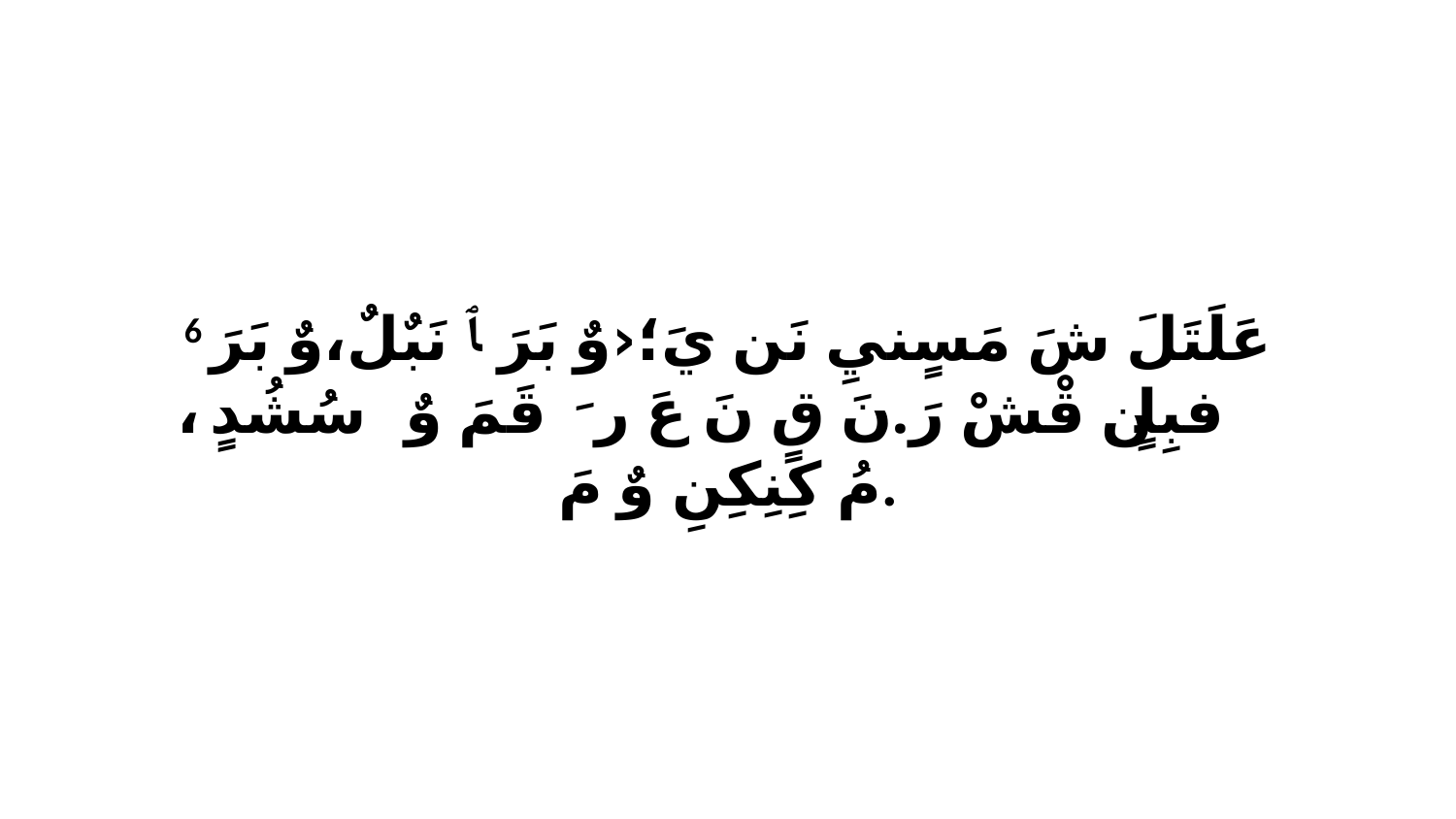

6 عَلَتَلَ شَ مَسٍنيِ نَن يَ؛‹وٌ بَرَ ﭑ نَبٌلٌ،وٌ بَرَ فبِلٍن ﭑ قْشْ رَ.نَ قٍ نَ عَ رَ ﭑ قَمَ وٌ سُشُدٍ، ﭑ مُ كِنِكِنِ وٌ مَ.